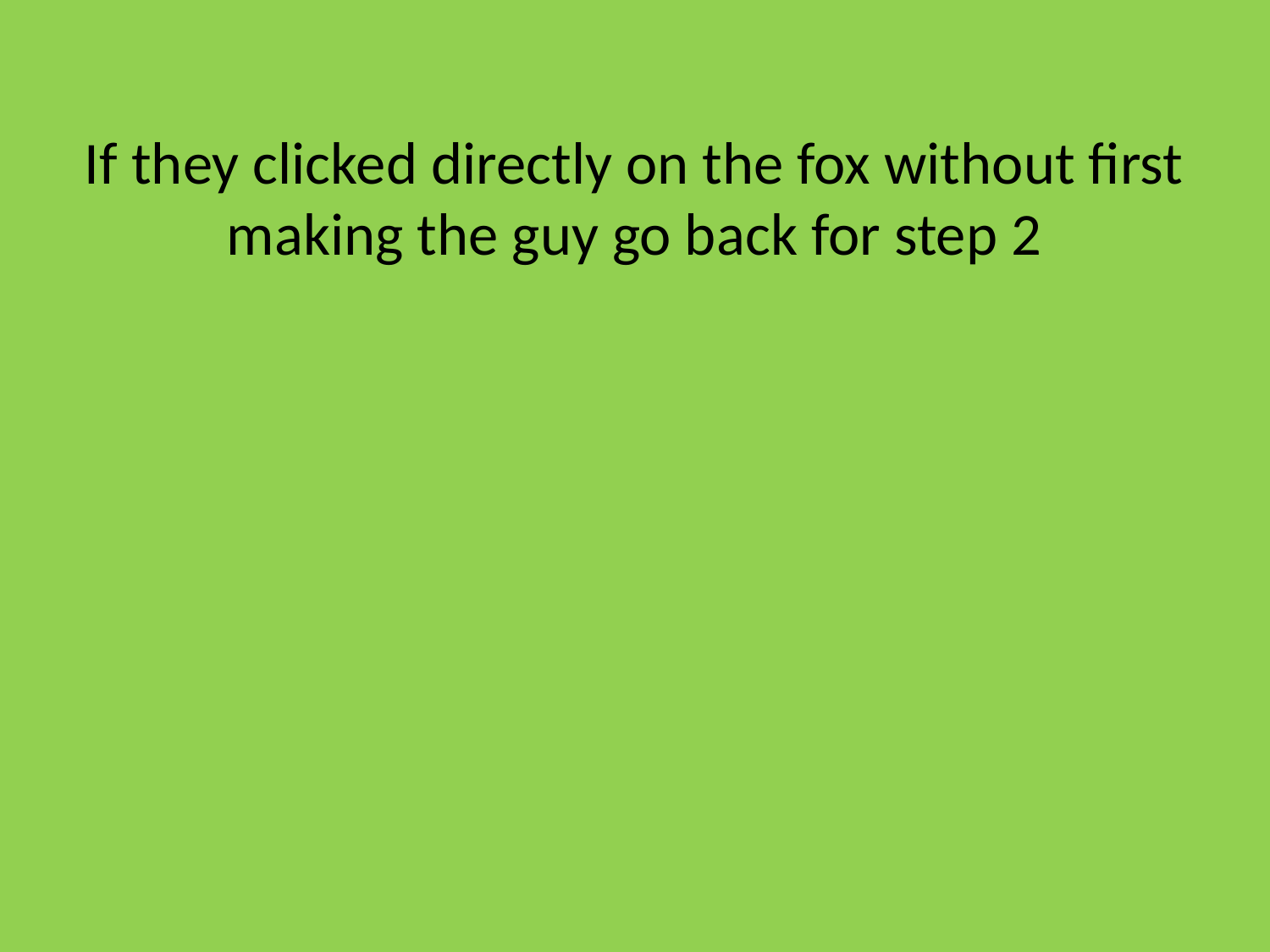

# If they clicked directly on the fox without first making the guy go back for step 2